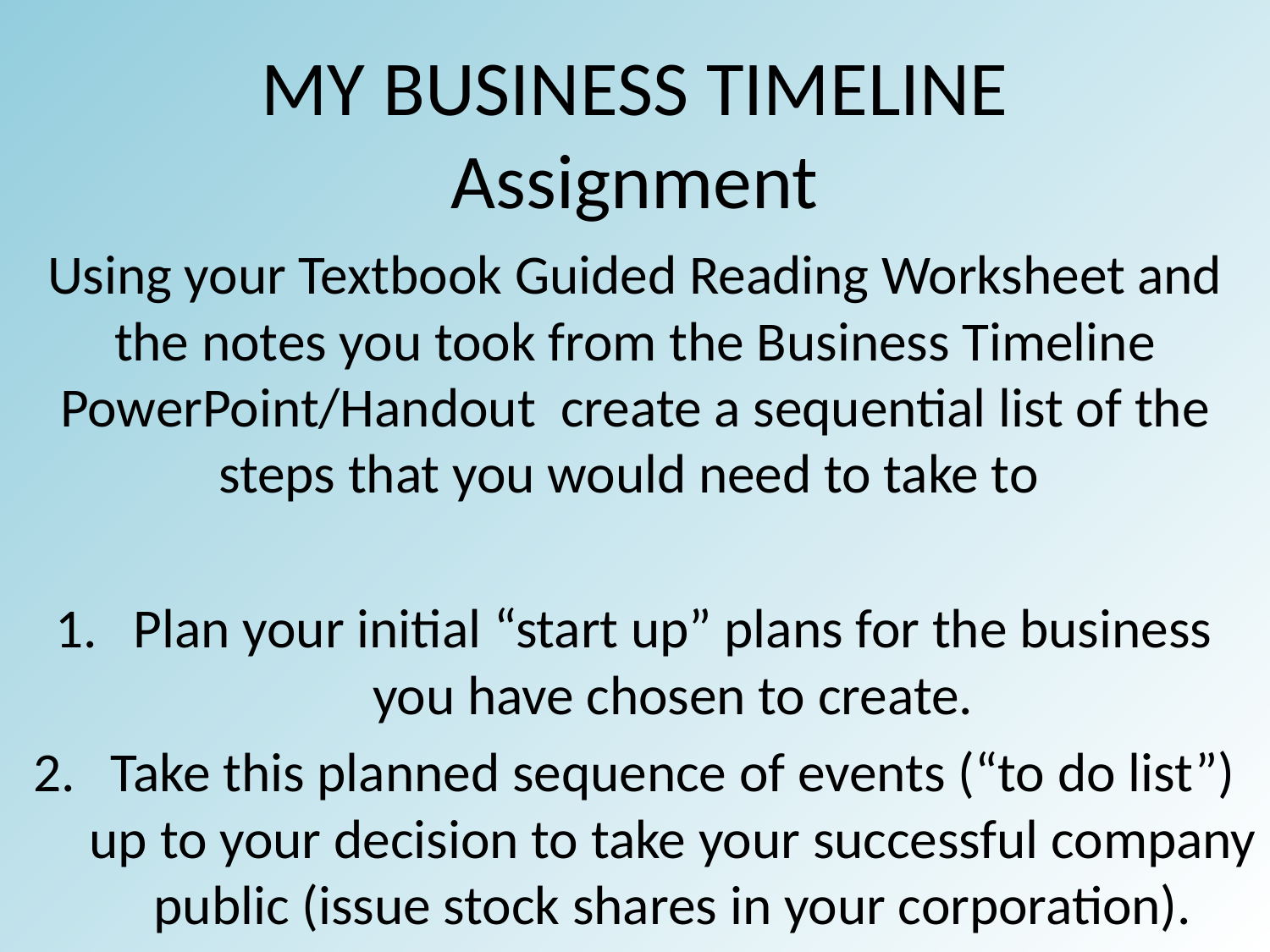

# MY BUSINESS TIMELINE Assignment
Using your Textbook Guided Reading Worksheet and the notes you took from the Business Timeline PowerPoint/Handout  create a sequential list of the steps that you would need to take to

Plan your initial “start up” plans for the business you have chosen to create.
Take this planned sequence of events (“to do list”) up to your decision to take your successful company public (issue stock shares in your corporation).